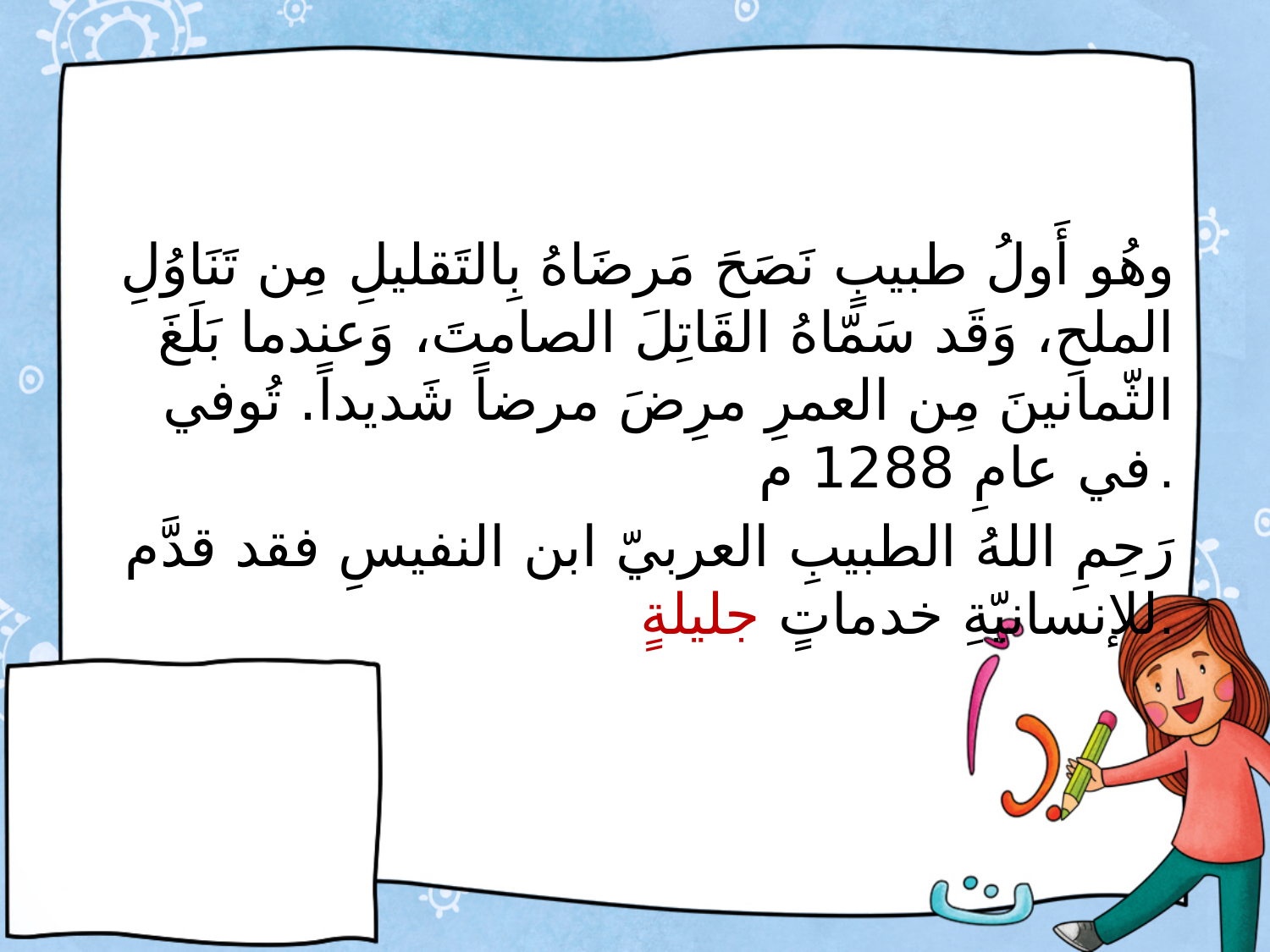

#
وهُو أَولُ طبيبٍ نَصَحَ مَرضَاهُ بِالتَقليلِ مِن تَنَاوُلِ الملحِ، وَقَد سَمّاهُ القَاتِلَ الصامتَ، وَعندما بَلَغَ الثّمانينَ مِن العمرِ مرِضَ مرضاً شَديداً. تُوفي في عامِ 1288 م.
رَحِمِ اللهُ الطبيبِ العربيّ ابن النفيسِ فقد قدَّم للإنسانيّةِ خدماتٍ جليلةٍ.